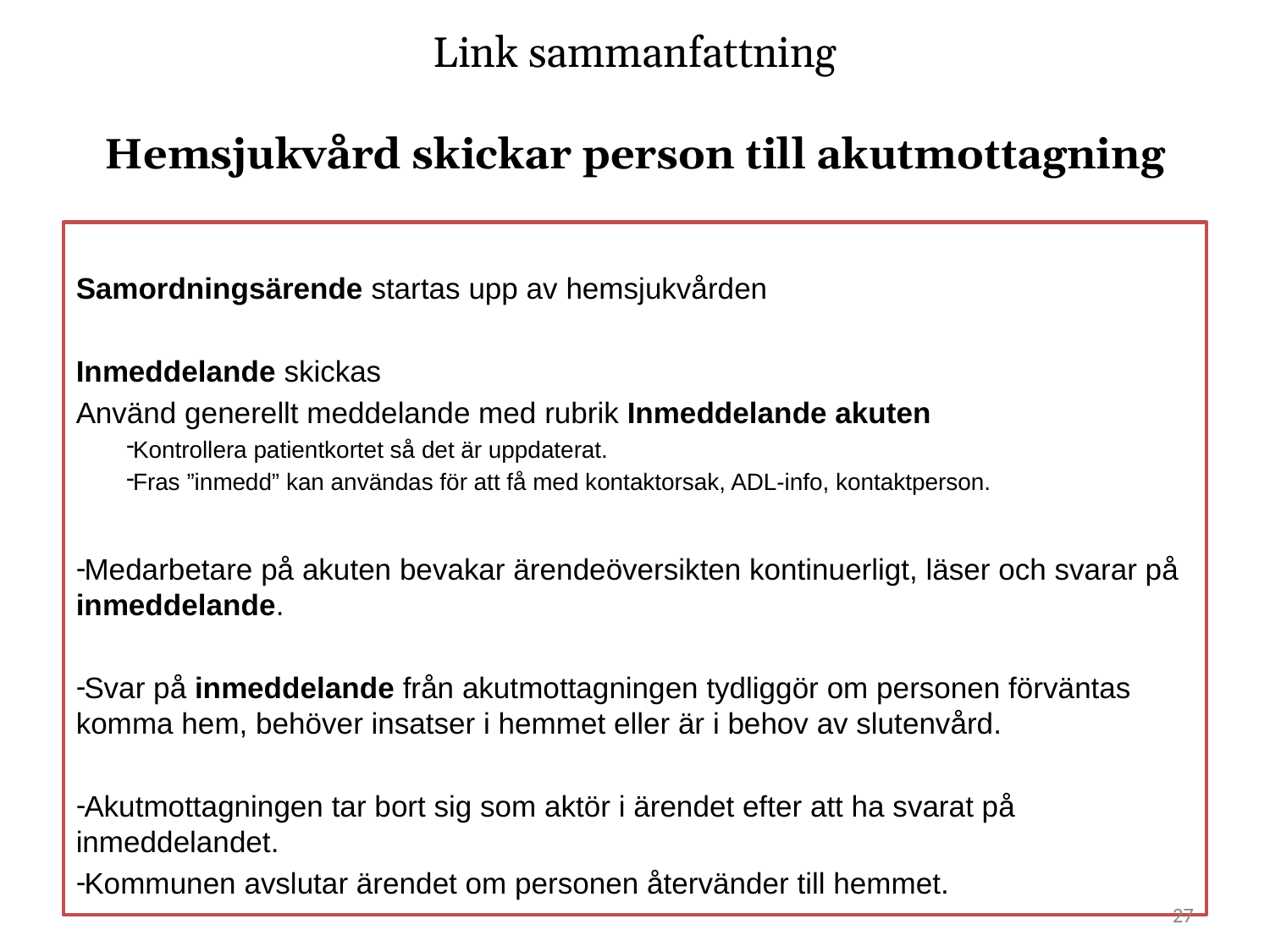

# Link sammanfattning Hemsjukvård skickar person till akutmottagning

Samordningsärende startas upp av hemsjukvården

Inmeddelande skickas
Använd generellt meddelande med rubrik Inmeddelande akuten
Kontrollera patientkortet så det är uppdaterat.
Fras ”inmedd” kan användas för att få med kontaktorsak, ADL-info, kontaktperson.

Medarbetare på akuten bevakar ärendeöversikten kontinuerligt, läser och svarar på inmeddelande.

Svar på inmeddelande från akutmottagningen tydliggör om personen förväntas komma hem, behöver insatser i hemmet eller är i behov av slutenvård.

Akutmottagningen tar bort sig som aktör i ärendet efter att ha svarat på inmeddelandet.
Kommunen avslutar ärendet om personen återvänder till hemmet.

27